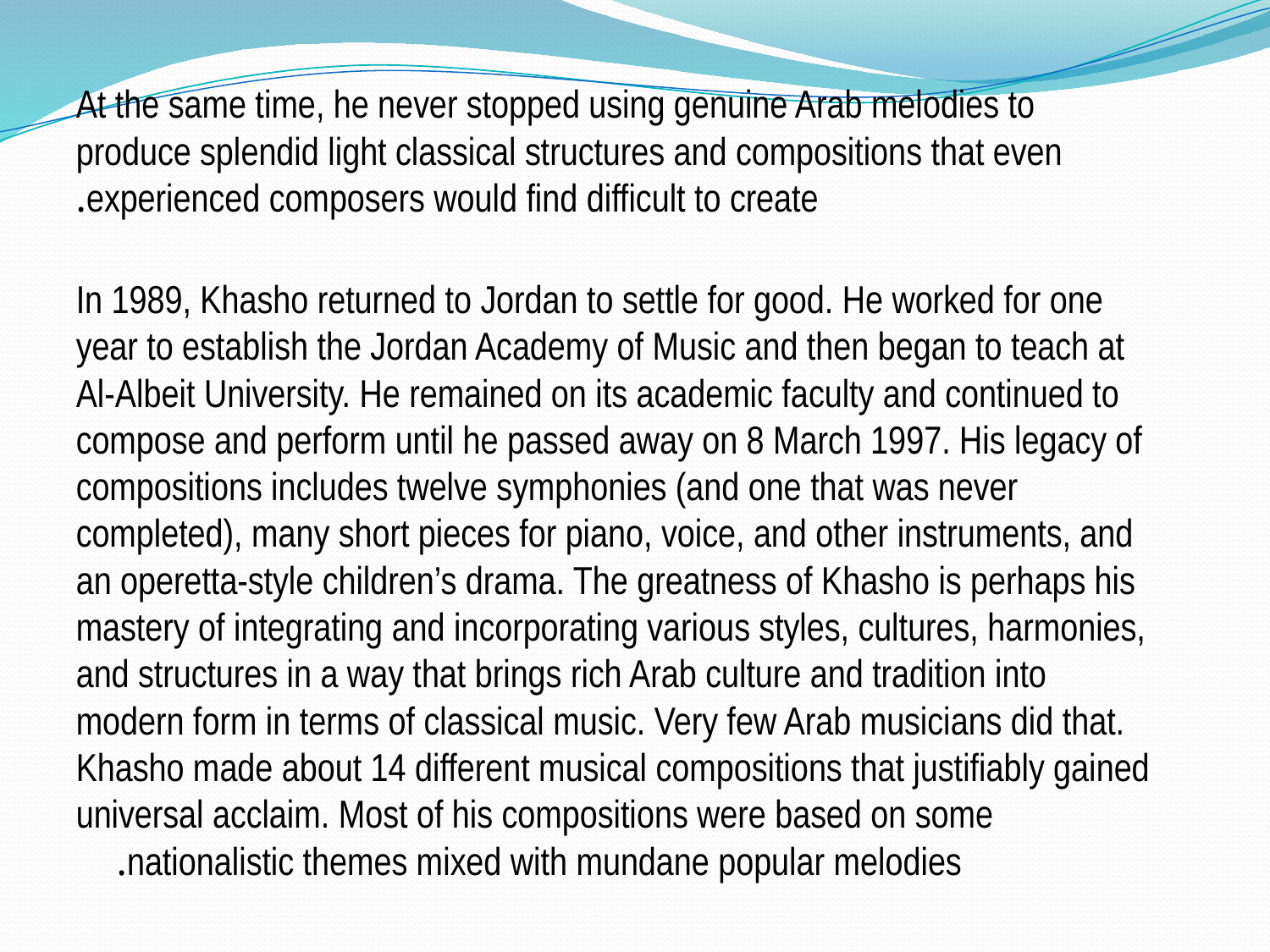

At the same time, he never stopped using genuine Arab melodies to produce splendid light classical structures and compositions that even experienced composers would find difficult to create.
In 1989, Khasho returned to Jordan to settle for good. He worked for one year to establish the Jordan Academy of Music and then began to teach at Al-Albeit University. He remained on its academic faculty and continued to compose and perform until he passed away on 8 March 1997. His legacy of compositions includes twelve symphonies (and one that was never completed), many short pieces for piano, voice, and other instruments, and an operetta-style children’s drama. The greatness of Khasho is perhaps his mastery of integrating and incorporating various styles, cultures, harmonies, and structures in a way that brings rich Arab culture and tradition into modern form in terms of classical music. Very few Arab musicians did that. Khasho made about 14 different musical compositions that justifiably gained universal acclaim. Most of his compositions were based on some nationalistic themes mixed with mundane popular melodies.